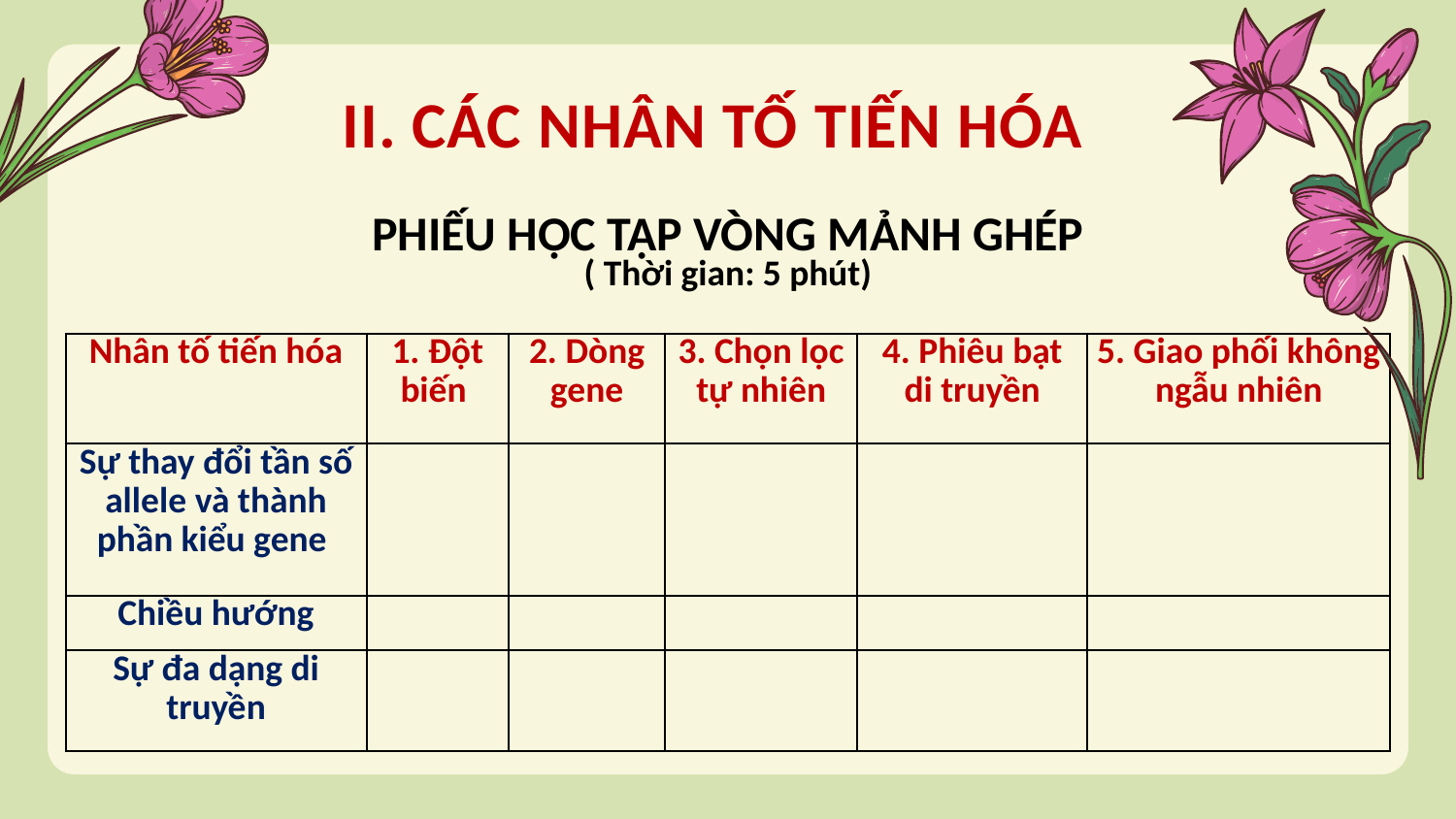

II. CÁC NHÂN TỐ TIẾN HÓA
PHIẾU HỌC TẬP VÒNG MẢNH GHÉP
( Thời gian: 5 phút)

| Nhân tố tiến hóa | 1. Đột biến | 2. Dòng gene | 3. Chọn lọc tự nhiên | 4. Phiêu bạt di truyền | 5. Giao phối không ngẫu nhiên |
| --- | --- | --- | --- | --- | --- |
| Sự thay đổi tần số allele và thành phần kiểu gene |  |  |  |  |  |
| Chiều hướng |  |  |  |  |  |
| Sự đa dạng di truyền |  |  |  |  |  |